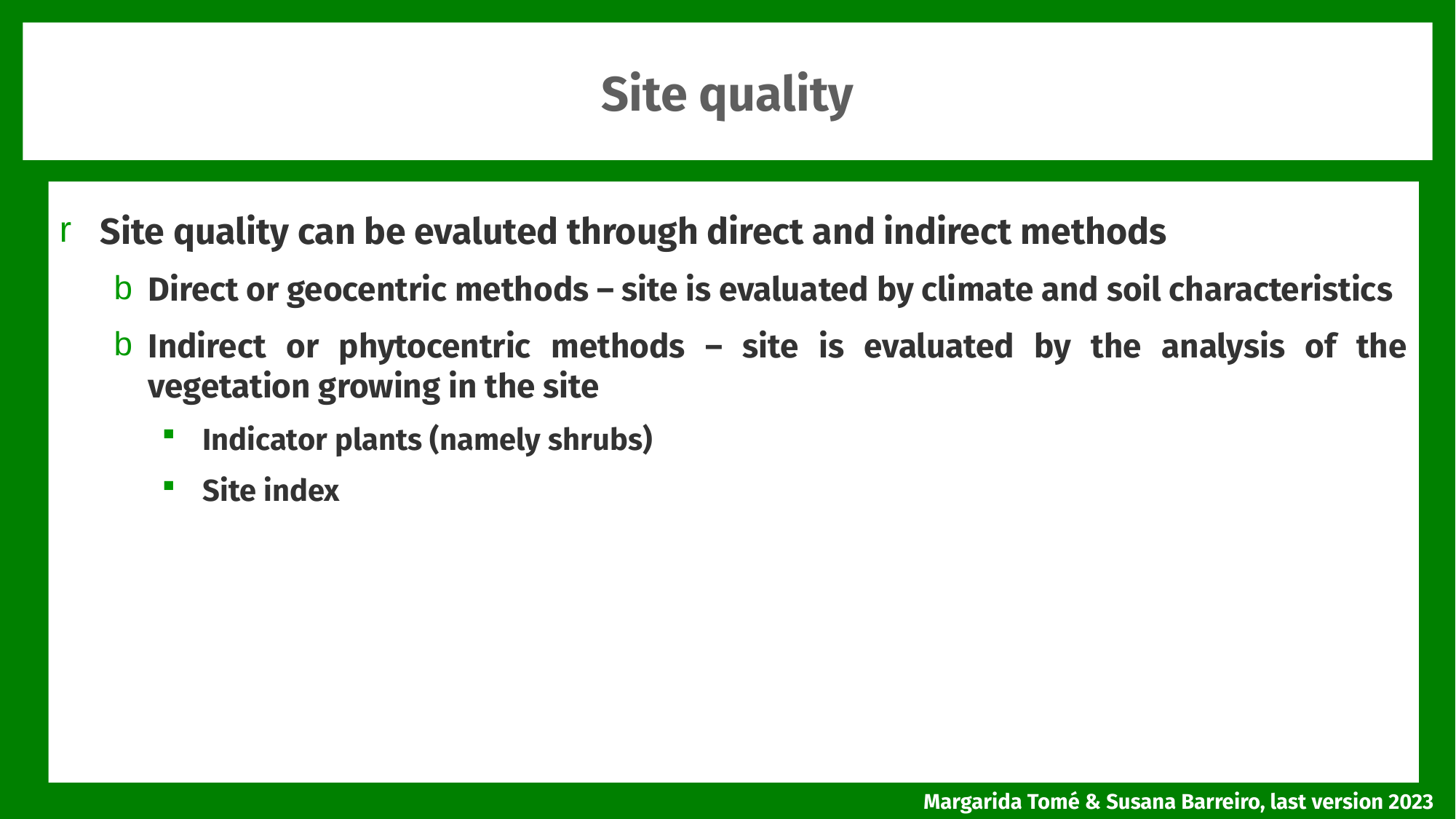

# Site quality
Site quality can be evaluted through direct and indirect methods
Direct or geocentric methods – site is evaluated by climate and soil characteristics
Indirect or phytocentric methods – site is evaluated by the analysis of the vegetation growing in the site
Indicator plants (namely shrubs)
Site index